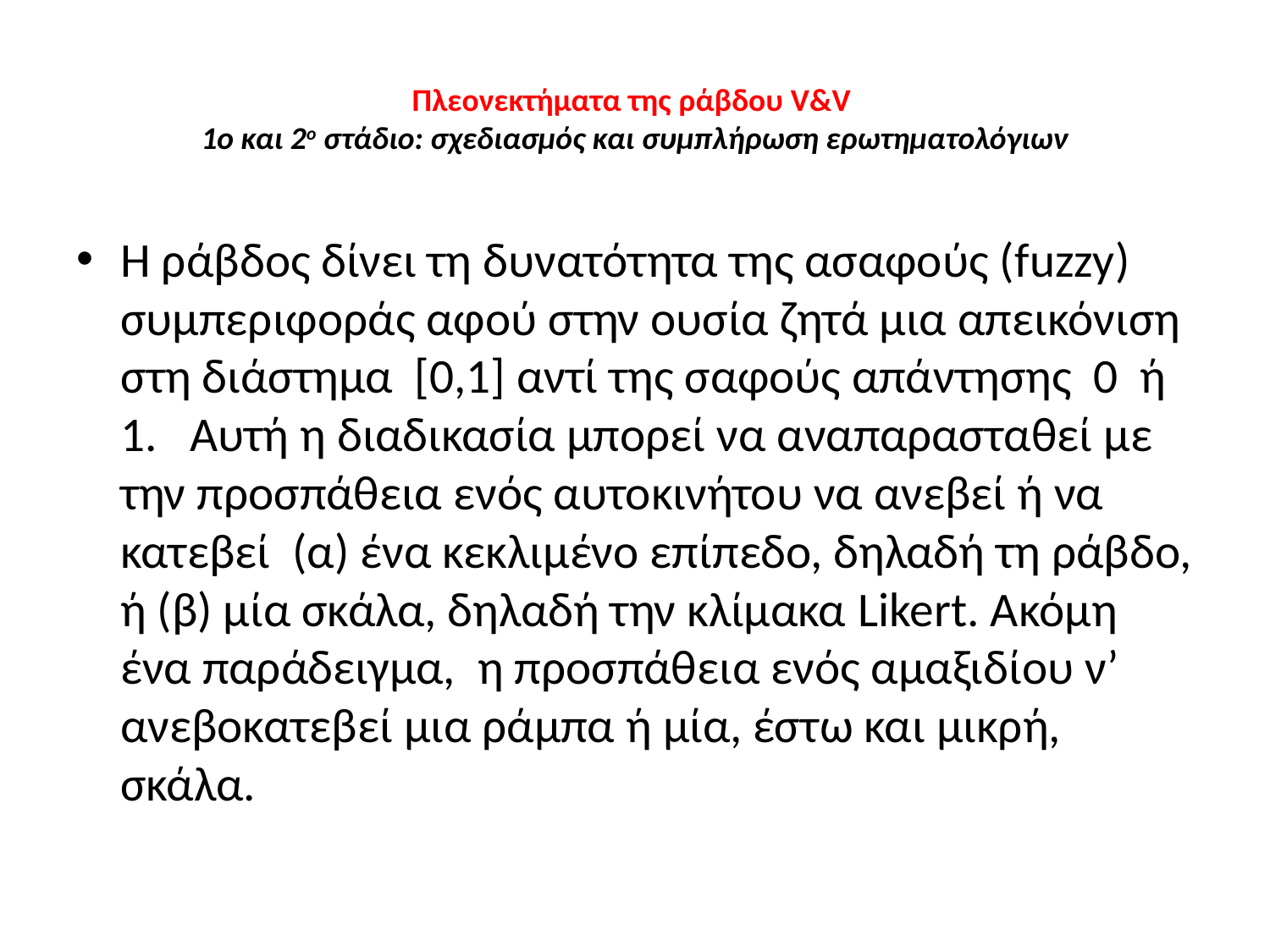

# Πλεονεκτήματα της ράβδου V&V 1ο και 2ο στάδιο: σχεδιασμός και συμπλήρωση ερωτηματολόγιων
Η ράβδος δίνει τη δυνατότητα της ασαφούς (fuzzy) συμπεριφοράς αφού στην ουσία ζητά μια απεικόνιση στη διάστημα  [0,1] αντί της σαφούς απάντησης  0  ή 1.   Αυτή η διαδικασία μπορεί να αναπαρασταθεί με την προσπάθεια ενός αυτοκινήτου να ανεβεί ή να κατεβεί  (α) ένα κεκλιμένο επίπεδο, δηλαδή τη ράβδο, ή (β) μία σκάλα, δηλαδή την κλίμακα Likert. Ακόμη ένα παράδειγμα,  η προσπάθεια ενός αμαξιδίου ν’ ανεβοκατεβεί μια ράμπα ή μία, έστω και μικρή, σκάλα.